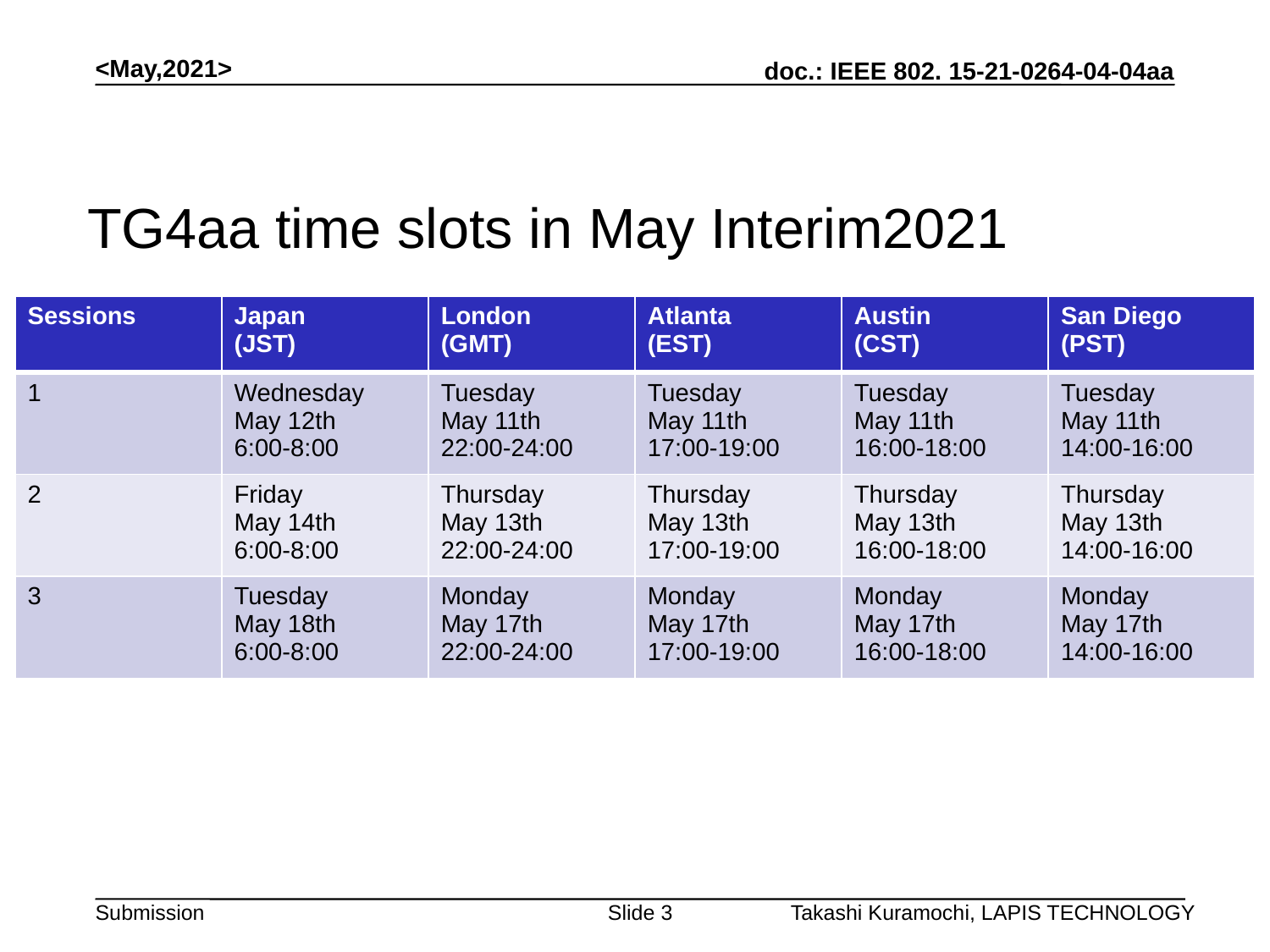

<May,2021>
TG4aa time slots in May Interim2021
| Sessions | Japan (JST) | London (GMT) | Atlanta (EST) | Austin (CST) | San Diego (PST) |
| --- | --- | --- | --- | --- | --- |
| 1 | Wednesday May 12th 6:00-8:00 | Tuesday May 11th 22:00-24:00 | Tuesday May 11th 17:00-19:00 | Tuesday May 11th 16:00-18:00 | Tuesday May 11th 14:00-16:00 |
| 2 | Friday May 14th 6:00-8:00 | Thursday May 13th 22:00-24:00 | Thursday May 13th 17:00-19:00 | Thursday May 13th 16:00-18:00 | Thursday May 13th 14:00-16:00 |
| 3 | Tuesday May 18th 6:00-8:00 | Monday May 17th 22:00-24:00 | Monday May 17th 17:00-19:00 | Monday May 17th 16:00-18:00 | Monday May 17th 14:00-16:00 |
Slide 3
Takashi Kuramochi, LAPIS TECHNOLOGY